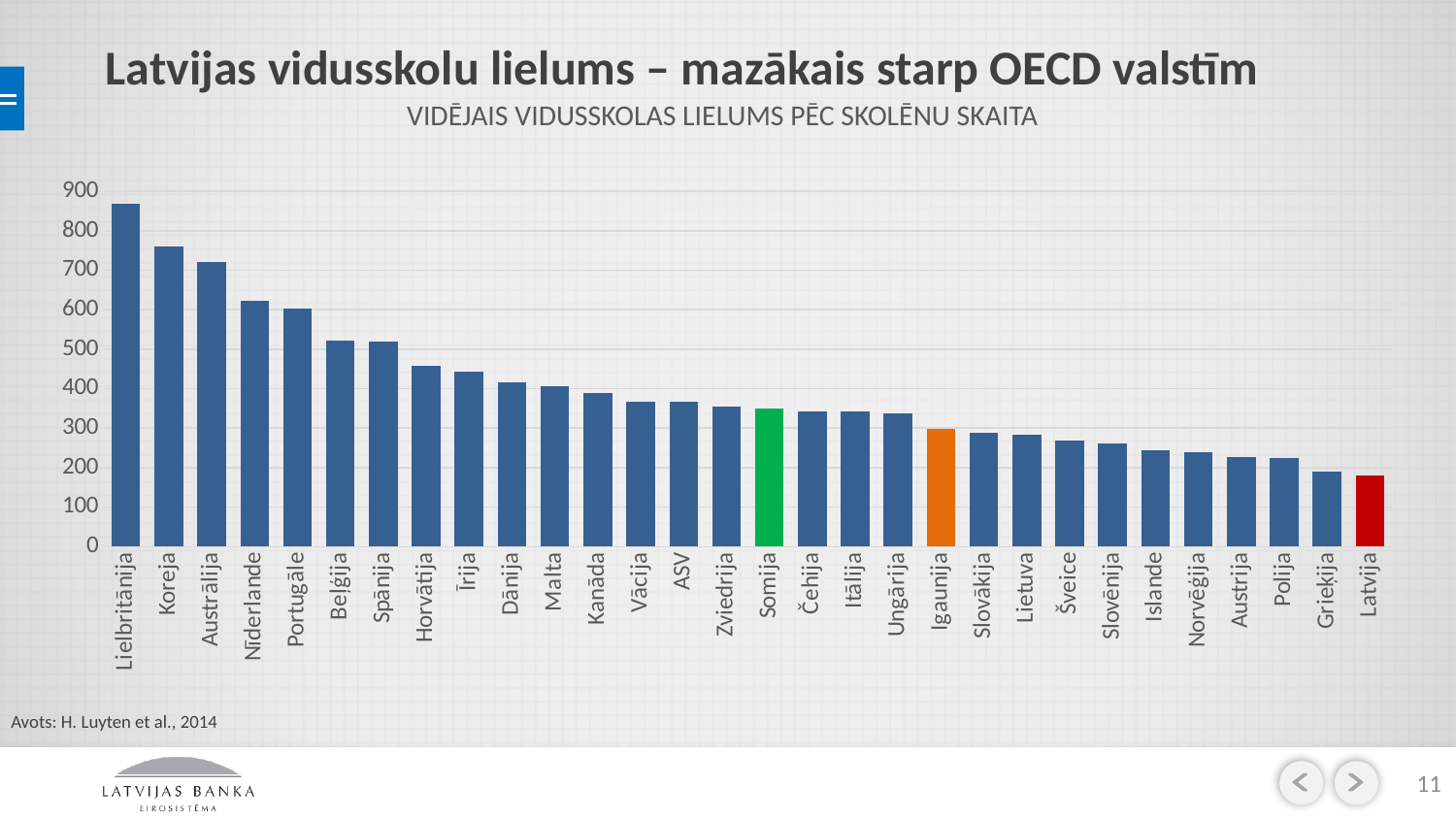

Latvijas vidusskolu lielums – mazākais starp OECD valstīm
# Vidējais vidusskolas lielums pēc skolēnu skaita

### Chart

| Category | mediāna |
|---|---|
| Lielbritānija | 869.0 |
| Koreja | 760.0 |
| Austrālija | 720.0 |
| Nīderlande | 623.0 |
| Portugāle | 603.0 |
| Beļģija | 522.0 |
| Spānija | 519.0 |
| Horvātija | 457.0 |
| Īrija | 443.0 |
| Dānija | 415.0 |
| Malta | 406.0 |
| Kanāda | 390.0 |
| Vācija | 367.0 |
| ASV | 366.0 |
| Zviedrija | 355.0 |
| Somija | 350.0 |
| Čehija | 343.0 |
| Itālija | 343.0 |
| Ungārija | 337.0 |
| Igaunija | 299.0 |
| Slovākija | 289.0 |
| Lietuva | 283.0 |
| Šveice | 268.0 |
| Slovēnija | 262.0 |
| Islande | 244.0 |
| Norvēģija | 238.0 |
| Austrija | 227.0 |
| Polija | 224.0 |
| Grieķija | 189.0 |
| Latvija | 181.0 |
Avots: H. Luyten et al., 2014
11